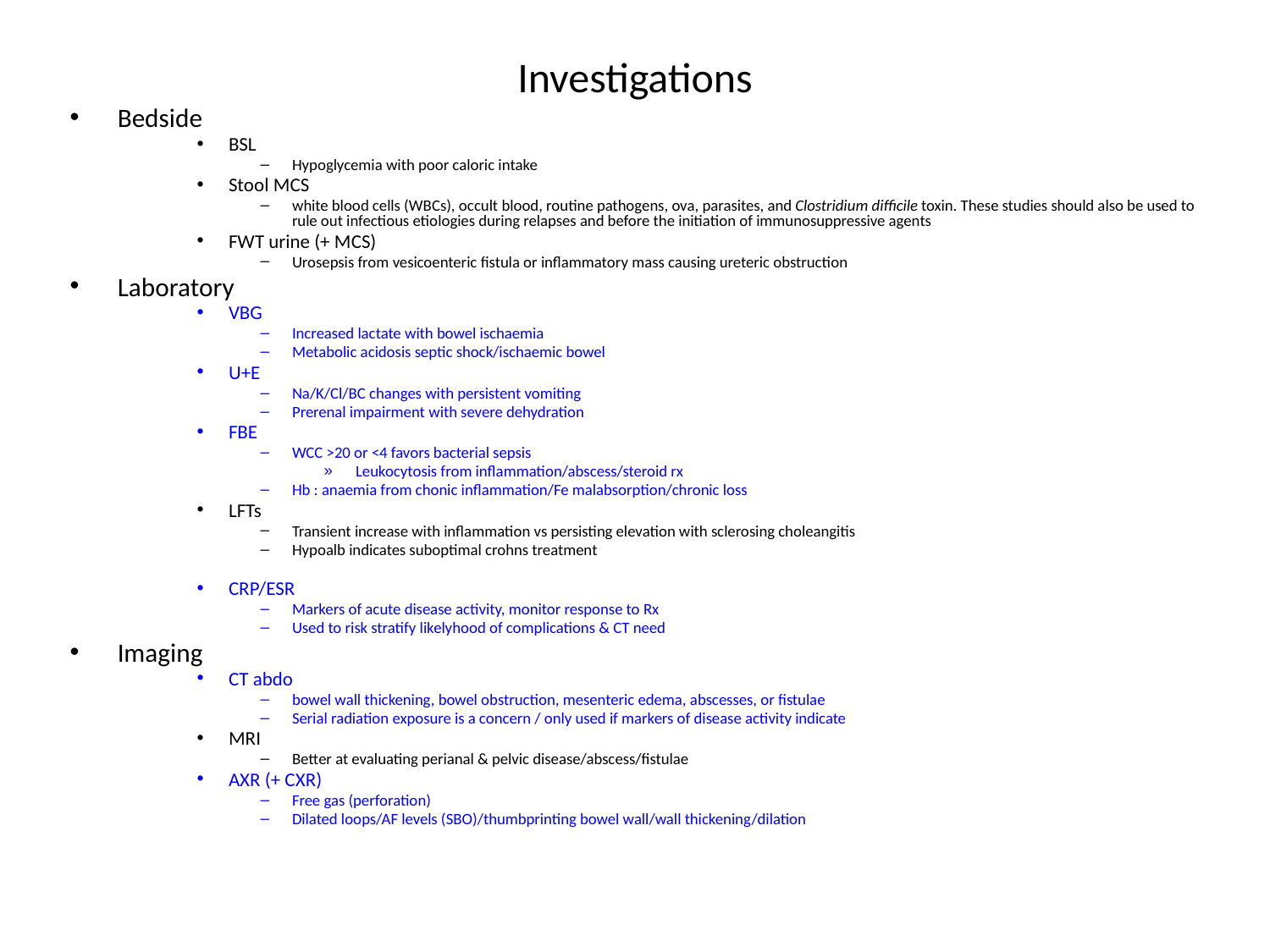

# Investigations
Bedside
BSL
Hypoglycemia with poor caloric intake
Stool MCS
white blood cells (WBCs), occult blood, routine pathogens, ova, parasites, and Clostridium difficile toxin. These studies should also be used to rule out infectious etiologies during relapses and before the initiation of immunosuppressive agents
FWT urine (+ MCS)
Urosepsis from vesicoenteric fistula or inflammatory mass causing ureteric obstruction
Laboratory
VBG
Increased lactate with bowel ischaemia
Metabolic acidosis septic shock/ischaemic bowel
U+E
Na/K/Cl/BC changes with persistent vomiting
Prerenal impairment with severe dehydration
FBE
WCC >20 or <4 favors bacterial sepsis
Leukocytosis from inflammation/abscess/steroid rx
Hb : anaemia from chonic inflammation/Fe malabsorption/chronic loss
LFTs
Transient increase with inflammation vs persisting elevation with sclerosing choleangitis
Hypoalb indicates suboptimal crohns treatment

CRP/ESR
Markers of acute disease activity, monitor response to Rx
Used to risk stratify likelyhood of complications & CT need
Imaging
CT abdo
bowel wall thickening, bowel obstruction, mesenteric edema, abscesses, or fistulae
Serial radiation exposure is a concern / only used if markers of disease activity indicate
MRI
Better at evaluating perianal & pelvic disease/abscess/fistulae
AXR (+ CXR)
Free gas (perforation)
Dilated loops/AF levels (SBO)/thumbprinting bowel wall/wall thickening/dilation